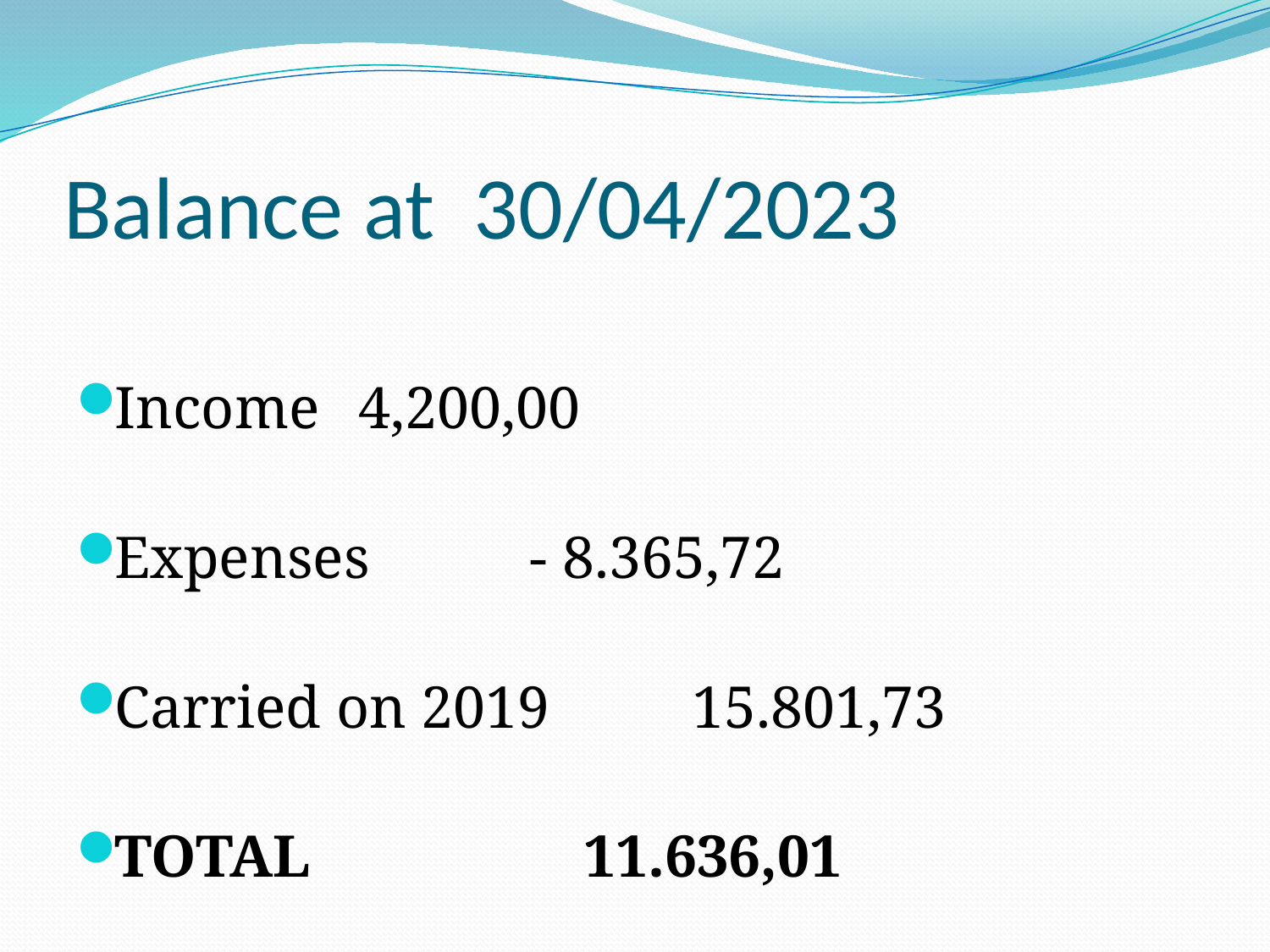

# Balance at  30/04/2023
Income 						4,200,00
Expenses				      - 8.365,72
Carried on 2019			      15.801,73
TOTAL				               11.636,01